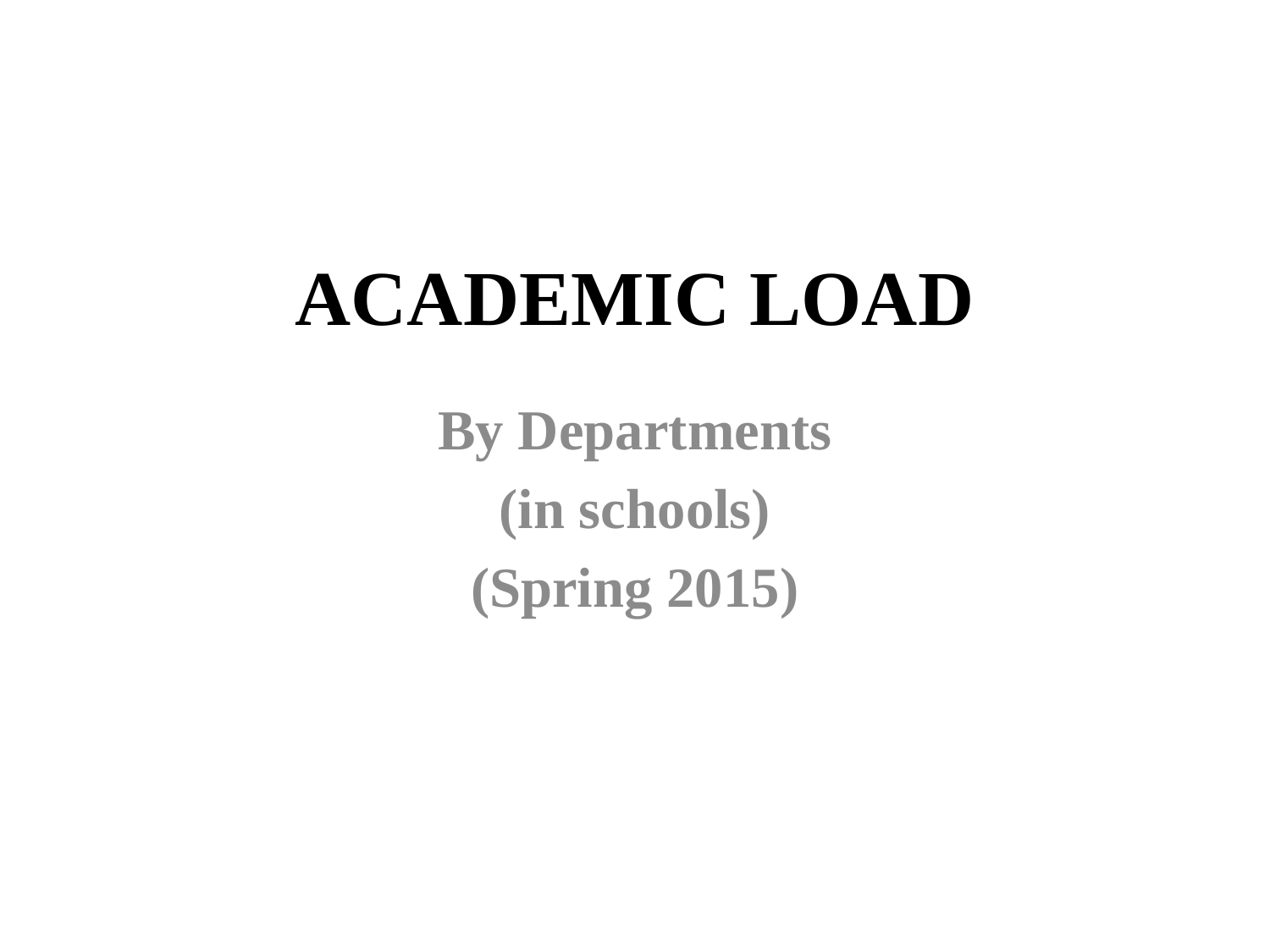

# ACADEMIC LOAD
By Departments
(in schools)
(Spring 2015)